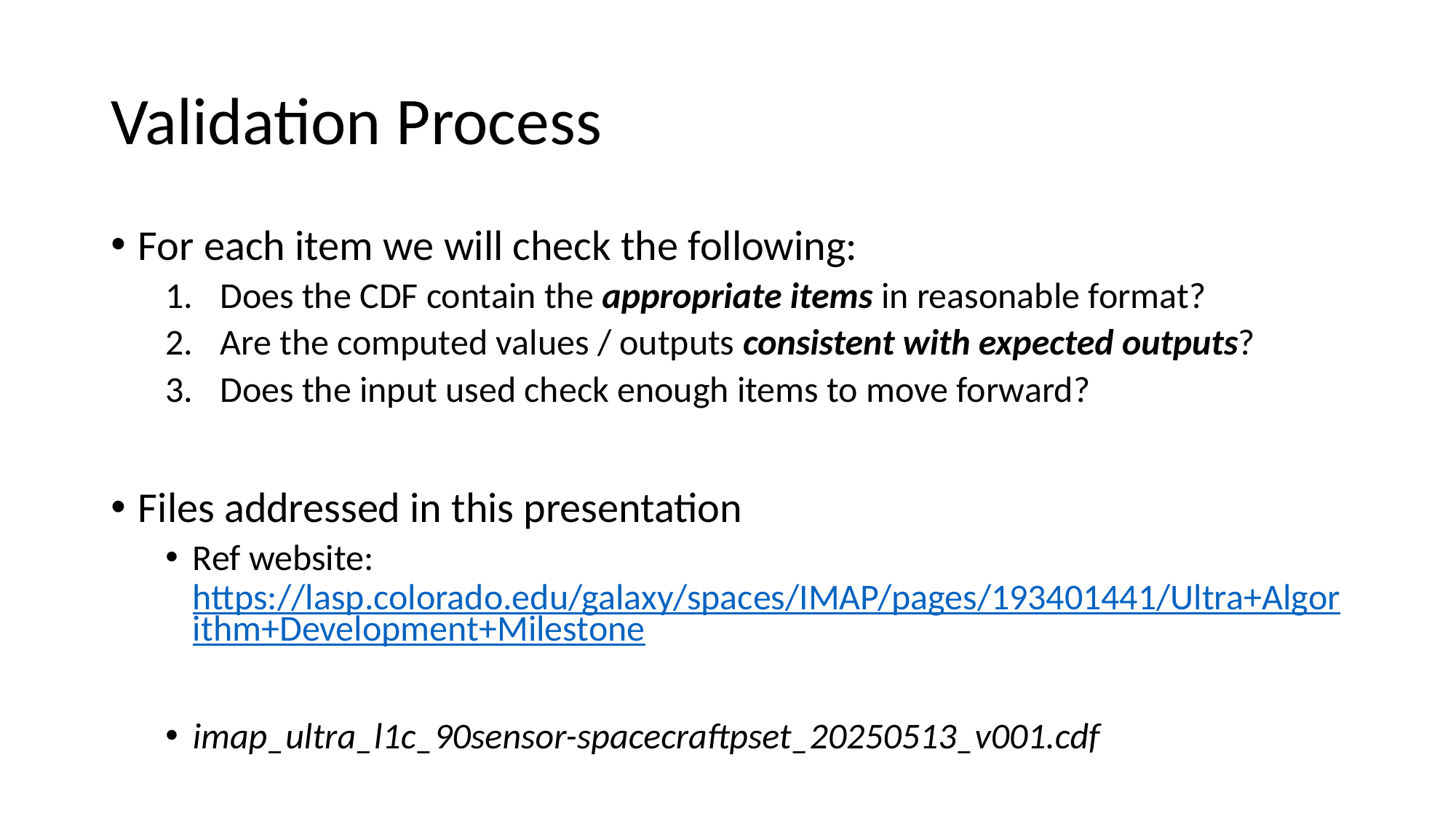

# Validation Process
For each item we will check the following:
Does the CDF contain the appropriate items in reasonable format?
Are the computed values / outputs consistent with expected outputs?
Does the input used check enough items to move forward?

Files addressed in this presentation
Ref website: https://lasp.colorado.edu/galaxy/spaces/IMAP/pages/193401441/Ultra+Algorithm+Development+Milestone

imap_ultra_l1c_90sensor-spacecraftpset_20250513_v001.cdf